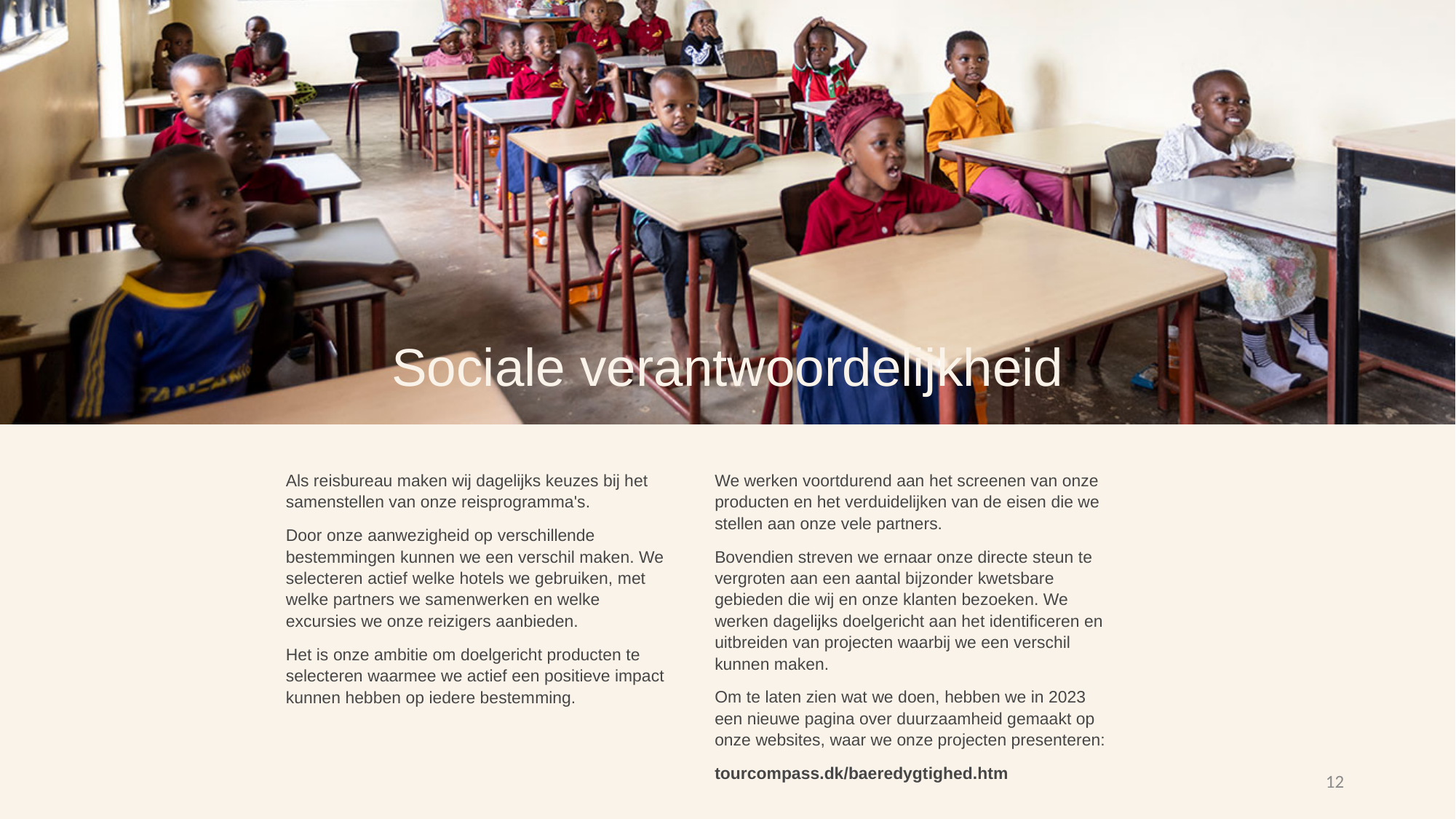

Sociale verantwoordelijkheid
Als reisbureau maken wij dagelijks keuzes bij het samenstellen van onze reisprogramma's.
Door onze aanwezigheid op verschillende bestemmingen kunnen we een verschil maken. We selecteren actief welke hotels we gebruiken, met welke partners we samenwerken en welke excursies we onze reizigers aanbieden.
Het is onze ambitie om doelgericht producten te selecteren waarmee we actief een positieve impact kunnen hebben op iedere bestemming.

We werken voortdurend aan het screenen van onze producten en het verduidelijken van de eisen die we stellen aan onze vele partners.
Bovendien streven we ernaar onze directe steun te vergroten aan een aantal bijzonder kwetsbare gebieden die wij en onze klanten bezoeken. We werken dagelijks doelgericht aan het identificeren en uitbreiden van projecten waarbij we een verschil kunnen maken.
Om te laten zien wat we doen, hebben we in 2023 een nieuwe pagina over duurzaamheid gemaakt op onze websites, waar we onze projecten presenteren:
tourcompass.dk/baeredygtighed.htm

12